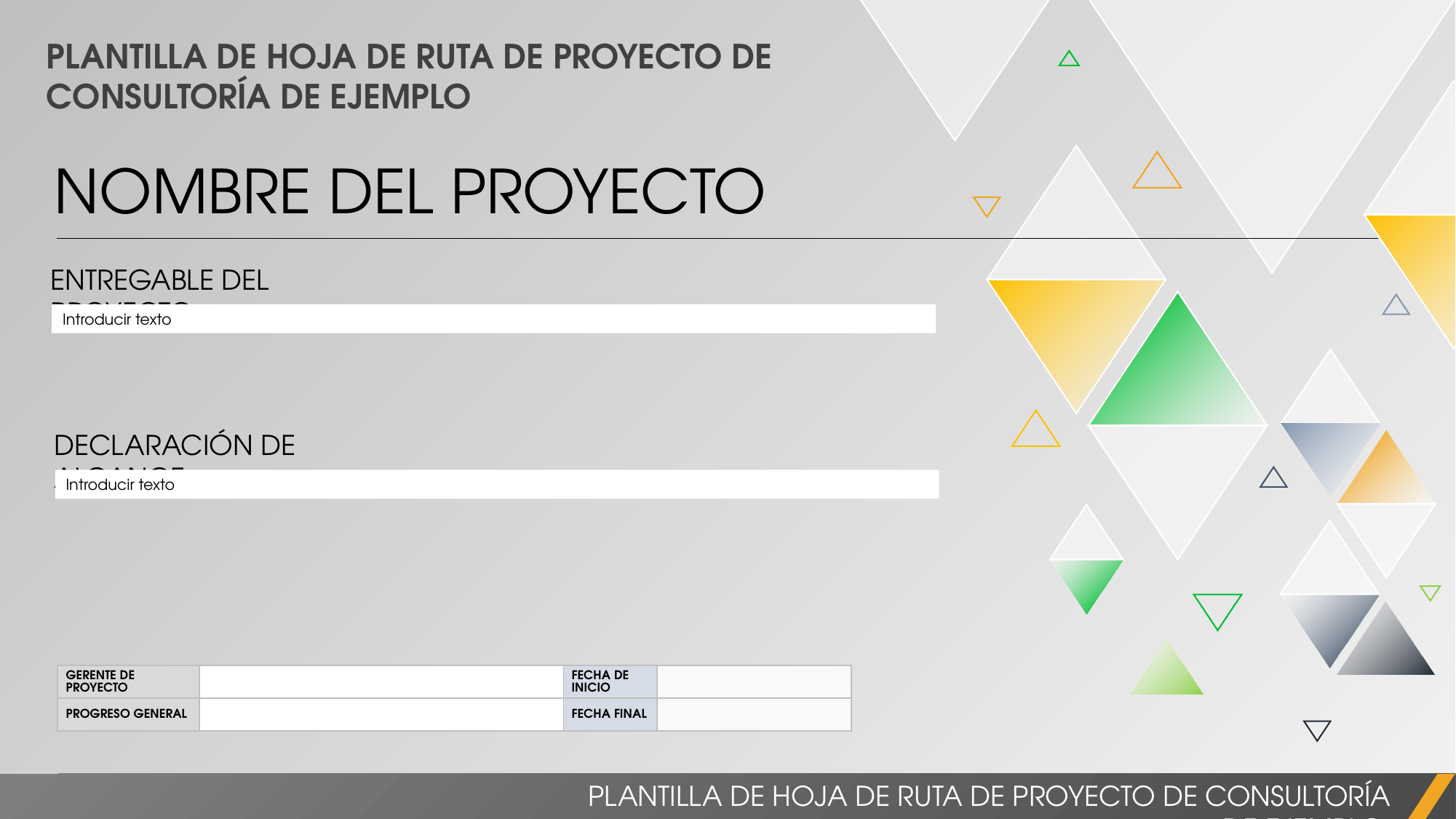

PLANTILLA DE HOJA DE RUTA DE PROYECTO DE CONSULTORÍA DE EJEMPLO
NOMBRE DEL PROYECTO
ENTREGABLE DEL PROYECTO
Introducir texto
DECLARACIÓN DE ALCANCE
Introducir texto
| GERENTE DE PROYECTO |  | FECHA DE INICIO |  |
| --- | --- | --- | --- |
| PROGRESO GENERAL |  | FECHA FINAL |  |
PLANTILLA DE HOJA DE RUTA DE PROYECTO DE CONSULTORÍA DE EJEMPLO